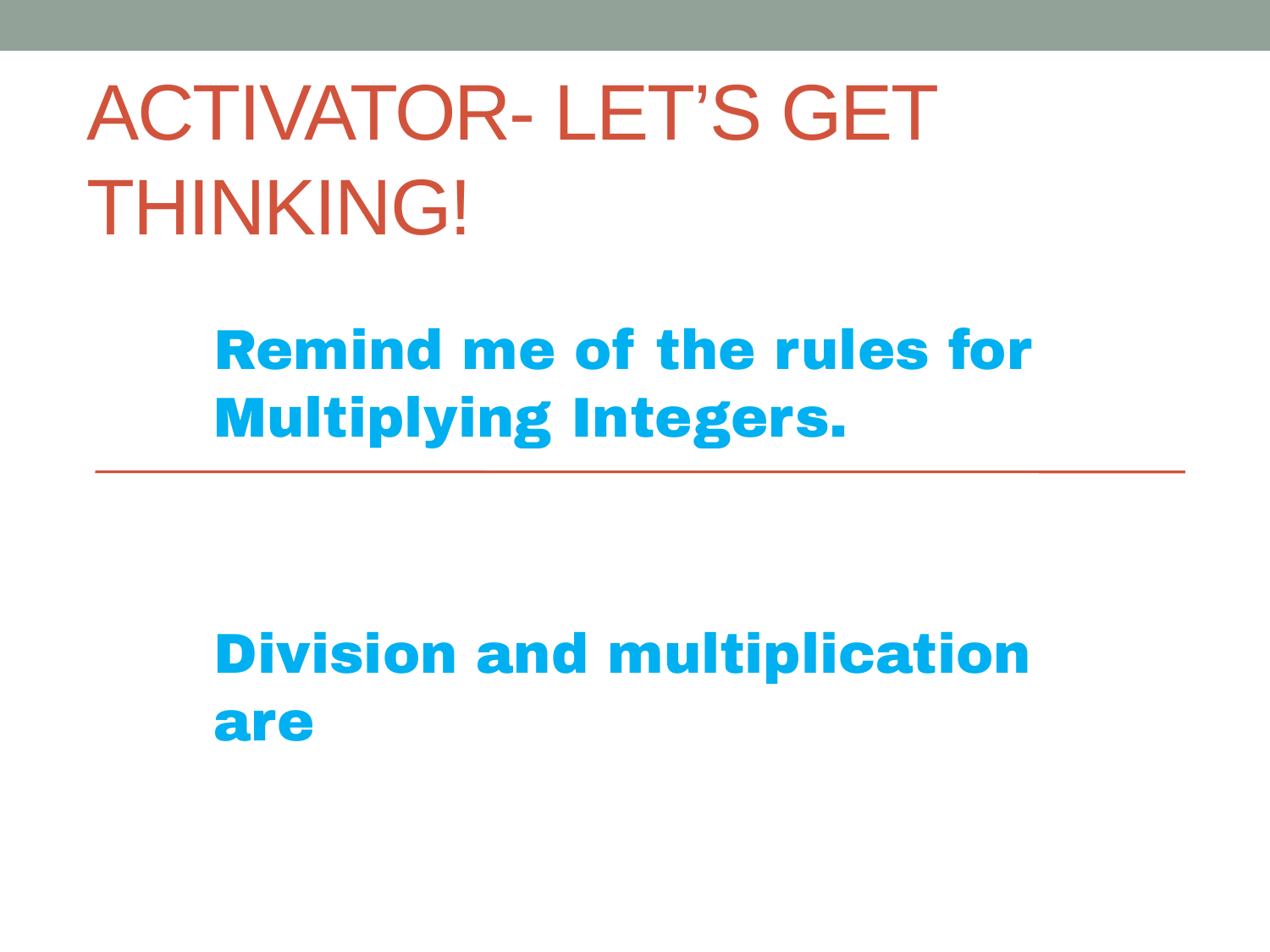

# Activator- Let’s Get thinking!
Remind me of the rules for Multiplying Integers.

Division and multiplication are